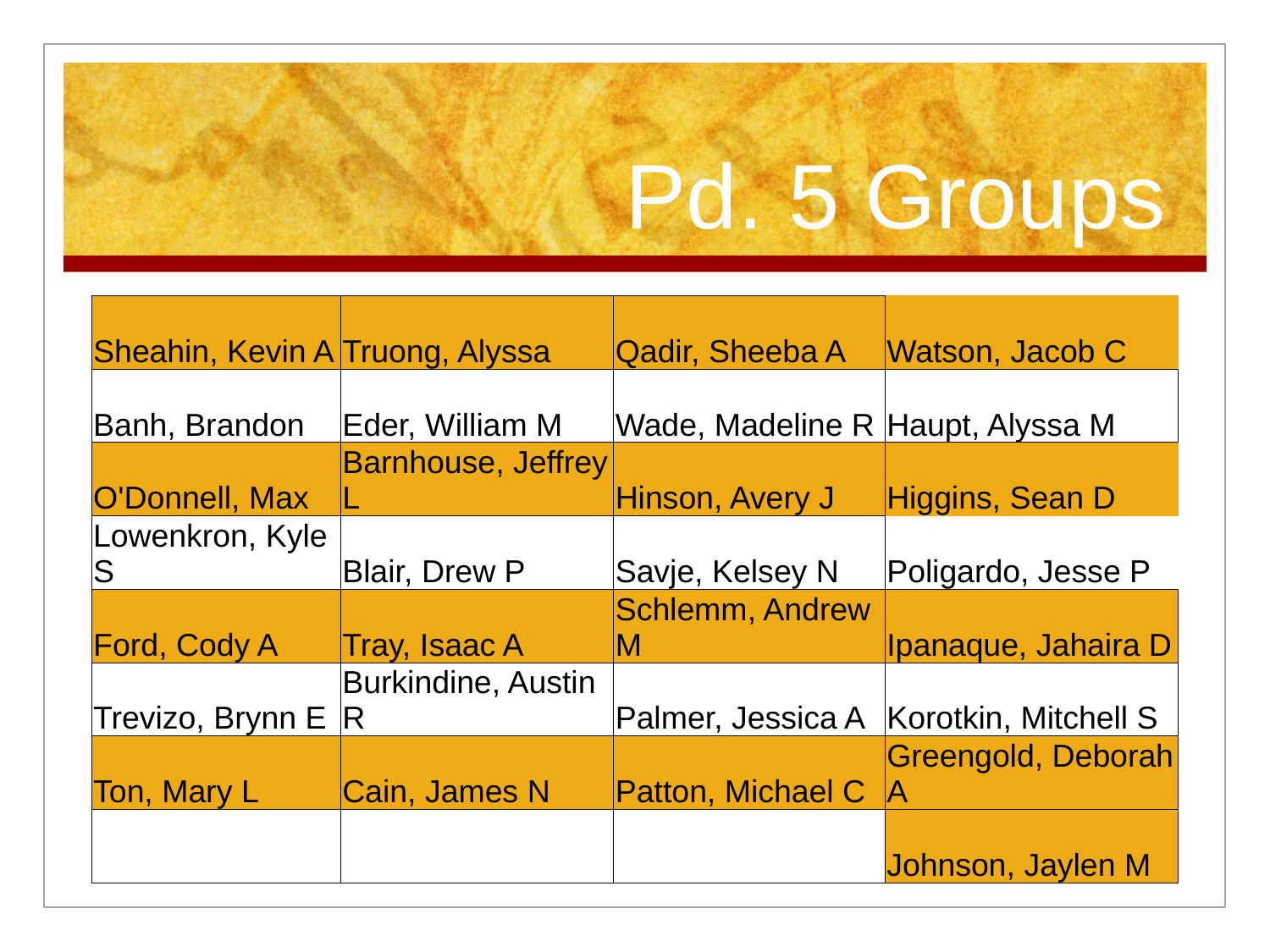

# Pd. 5 Groups
| Sheahin, Kevin A | Truong, Alyssa | Qadir, Sheeba A | Watson, Jacob C |
| --- | --- | --- | --- |
| Banh, Brandon | Eder, William M | Wade, Madeline R | Haupt, Alyssa M |
| O'Donnell, Max | Barnhouse, Jeffrey L | Hinson, Avery J | Higgins, Sean D |
| Lowenkron, Kyle S | Blair, Drew P | Savje, Kelsey N | Poligardo, Jesse P |
| Ford, Cody A | Tray, Isaac A | Schlemm, Andrew M | Ipanaque, Jahaira D |
| Trevizo, Brynn E | Burkindine, Austin R | Palmer, Jessica A | Korotkin, Mitchell S |
| Ton, Mary L | Cain, James N | Patton, Michael C | Greengold, Deborah A |
|  |  |  | Johnson, Jaylen M |